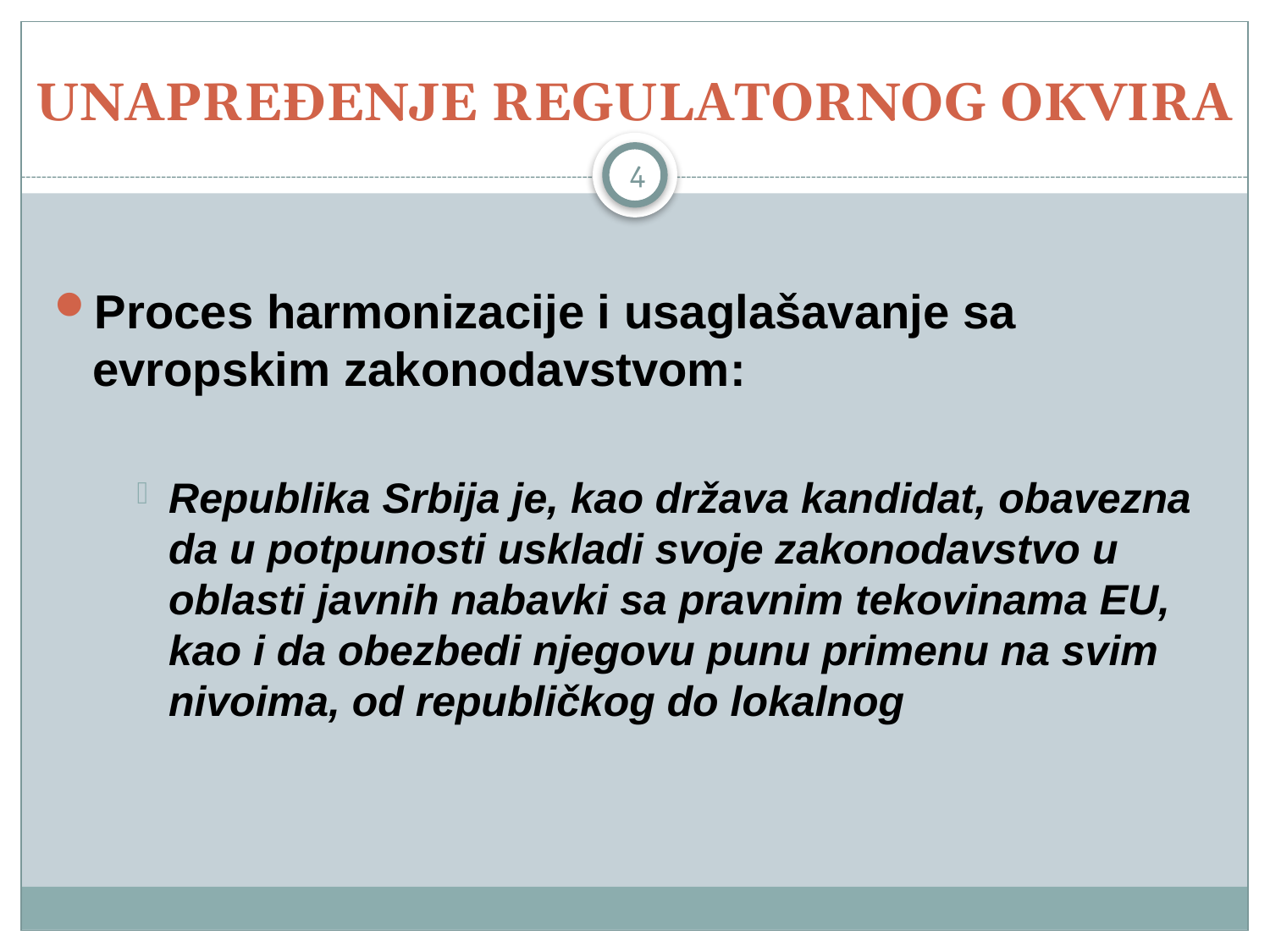

# UNAPREĐENJE REGULATORNOG OKVIRA
4
Proces harmonizacije i usaglašavanje sa evropskim zakonodavstvom:

Republika Srbija je, kao država kandidat, obavezna da u potpunosti uskladi svoje zakonodavstvo u oblasti javnih nabavki sa pravnim tekovinama EU, kao i da obezbedi njegovu punu primenu na svim nivoima, od republičkog do lokalnog